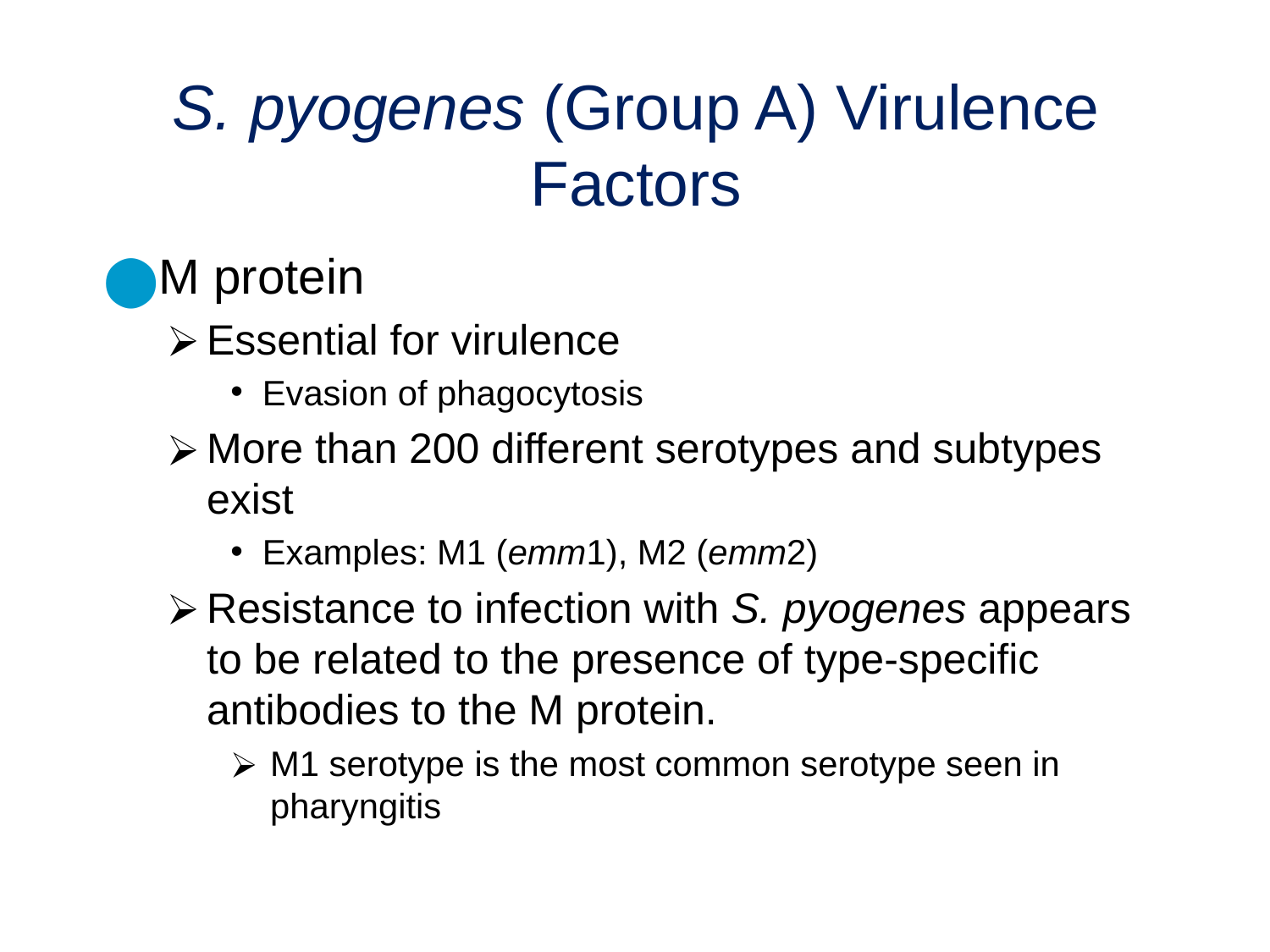

# S. pyogenes (Group A) Virulence Factors
M protein
Essential for virulence
Evasion of phagocytosis
More than 200 different serotypes and subtypes exist
Examples: M1 (emm1), M2 (emm2)
Resistance to infection with S. pyogenes appears to be related to the presence of type-specific antibodies to the M protein.
M1 serotype is the most common serotype seen in pharyngitis